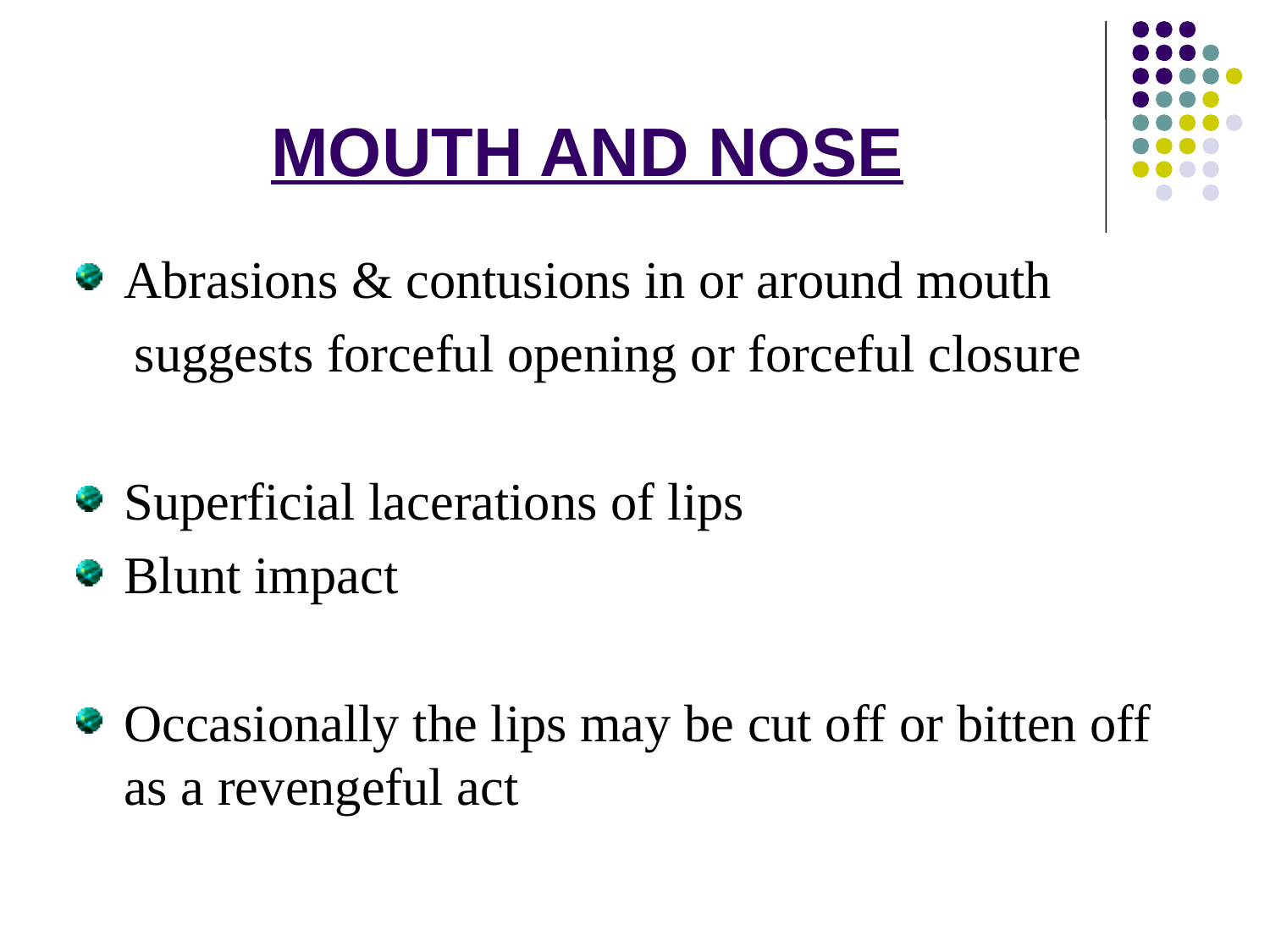

# MOUTH AND NOSE
Abrasions & contusions in or around mouth
    suggests forceful opening or forceful closure

Superficial lacerations of lips
Blunt impact

Occasionally the lips may be cut off or bitten off as a revengeful act